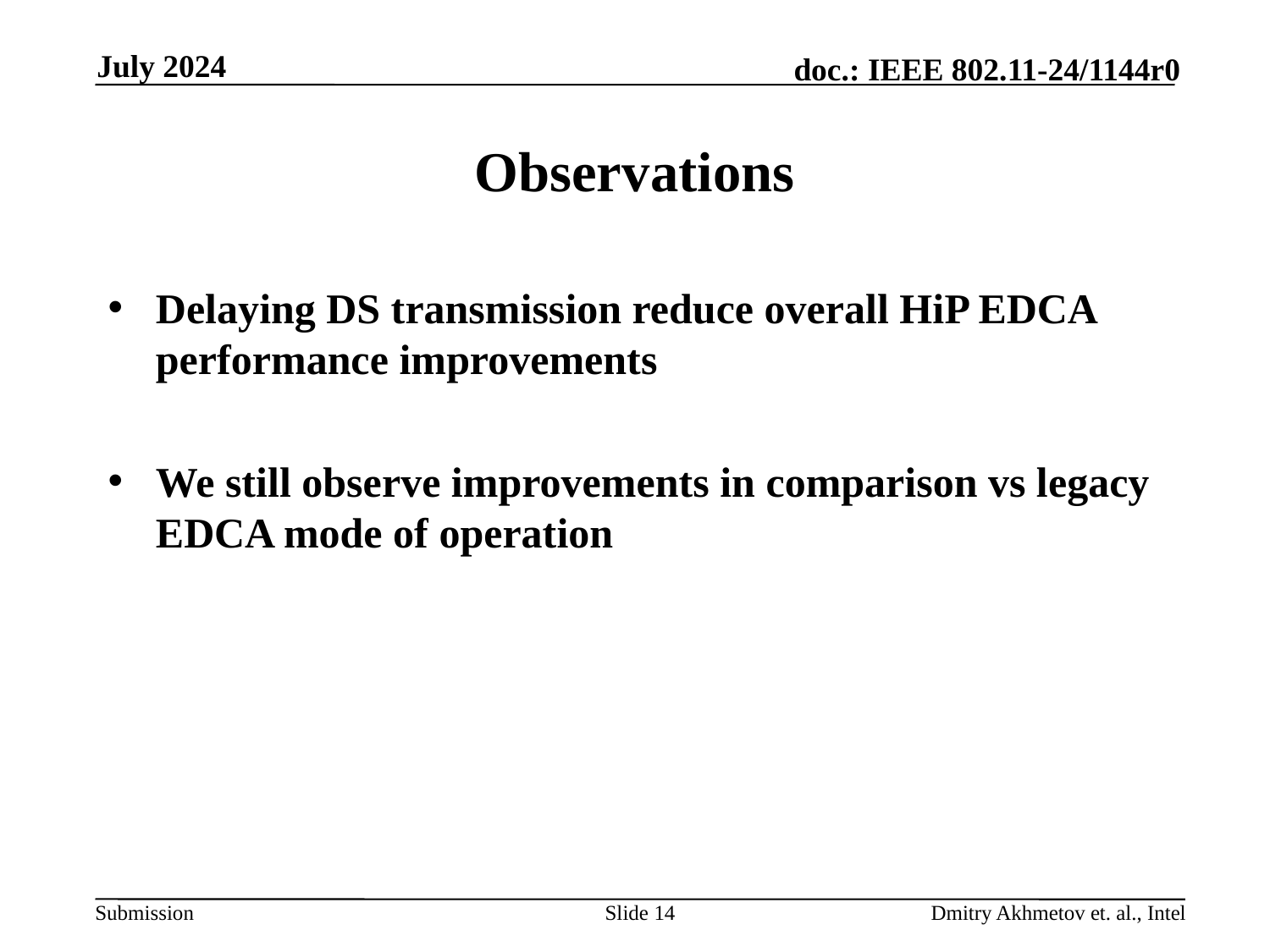

July 2024
# Observations
Delaying DS transmission reduce overall HiP EDCA performance improvements

We still observe improvements in comparison vs legacy EDCA mode of operation

Slide 14
Dmitry Akhmetov et. al., Intel